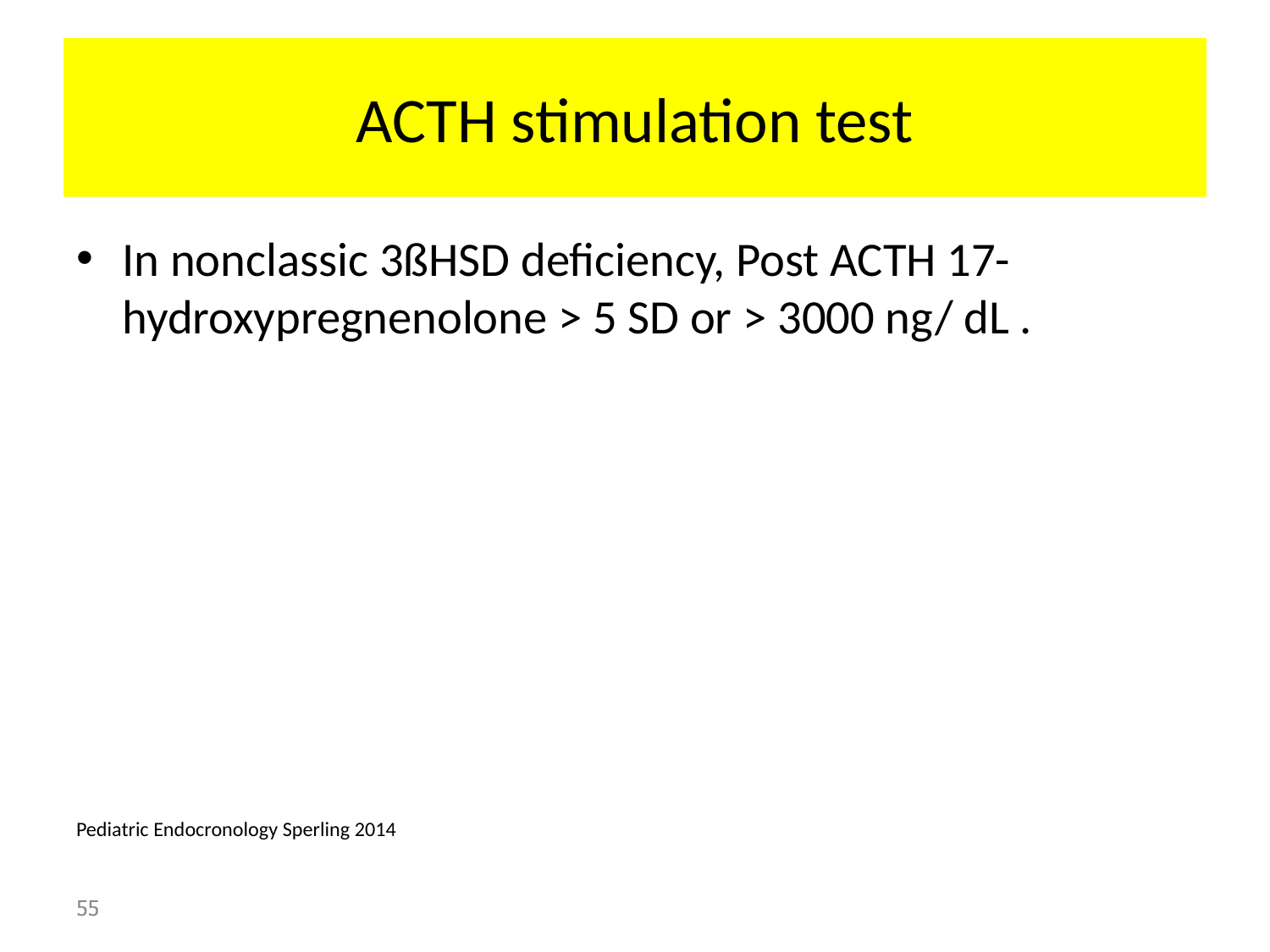

# ACTH stimulation test
In nonclassic 3ßHSD deficiency, Post ACTH 17-hydroxypregnenolone > 5 SD or > 3000 ng/ dL .

Pediatric Endocronology Sperling 2014
55